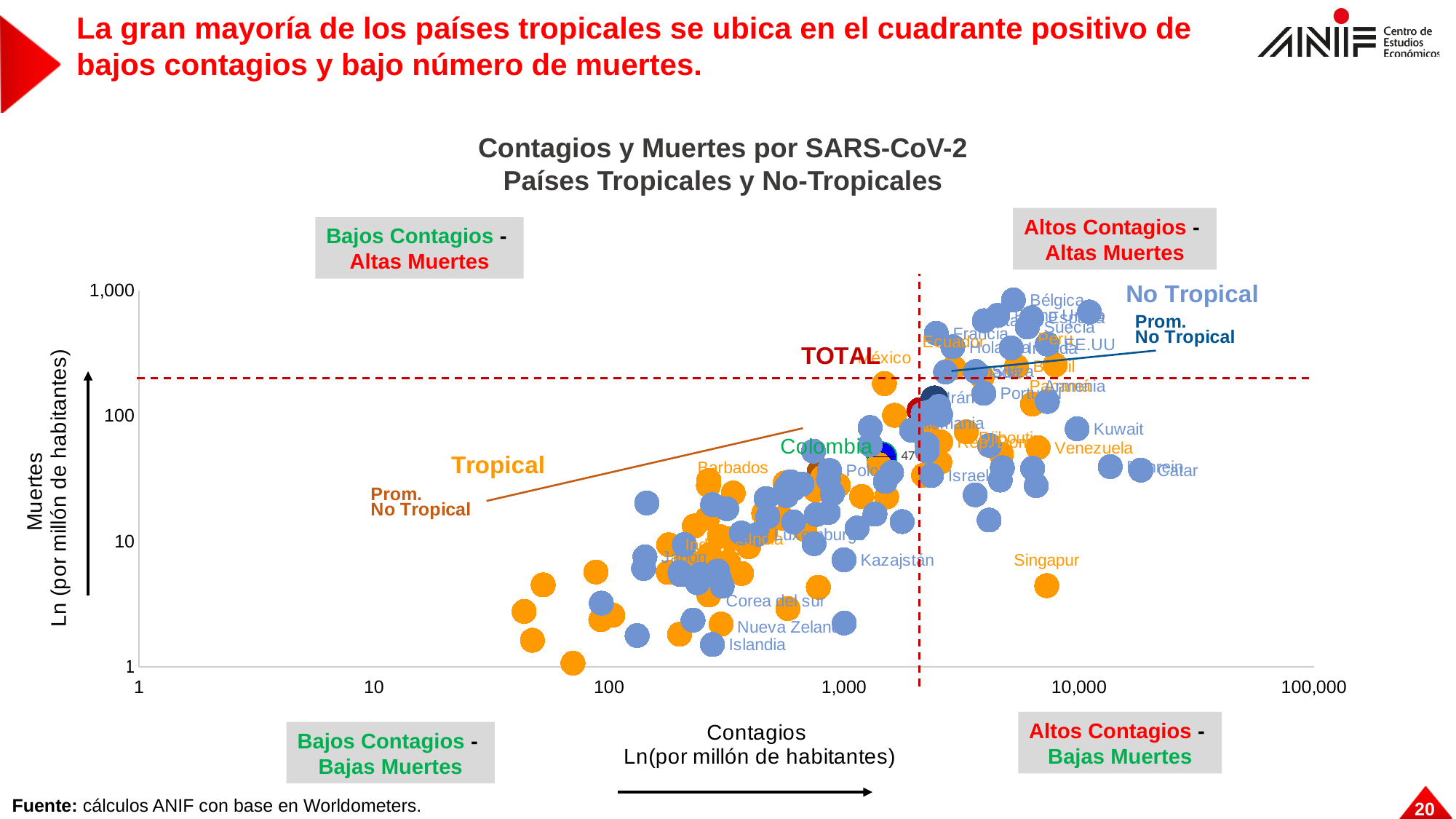

La gran mayoría de los países tropicales se ubica en el cuadrante positivo de bajos contagios y bajo número de muertes.
Contagios y Muertes por SARS-CoV-2
Países Tropicales y No-Tropicales

Altos Contagios -
Altas Muertes
Bajos Contagios -
Altas Muertes

### Chart

| Category |  |  | Total No Tropicales | Total Tropicales | Colombia |  |
|---|---|---|---|---|---|---|
Altos Contagios -
Bajas Muertes
Bajos Contagios -
Bajas Muertes
Fuente: cálculos ANIF con base en Worldometers.
20